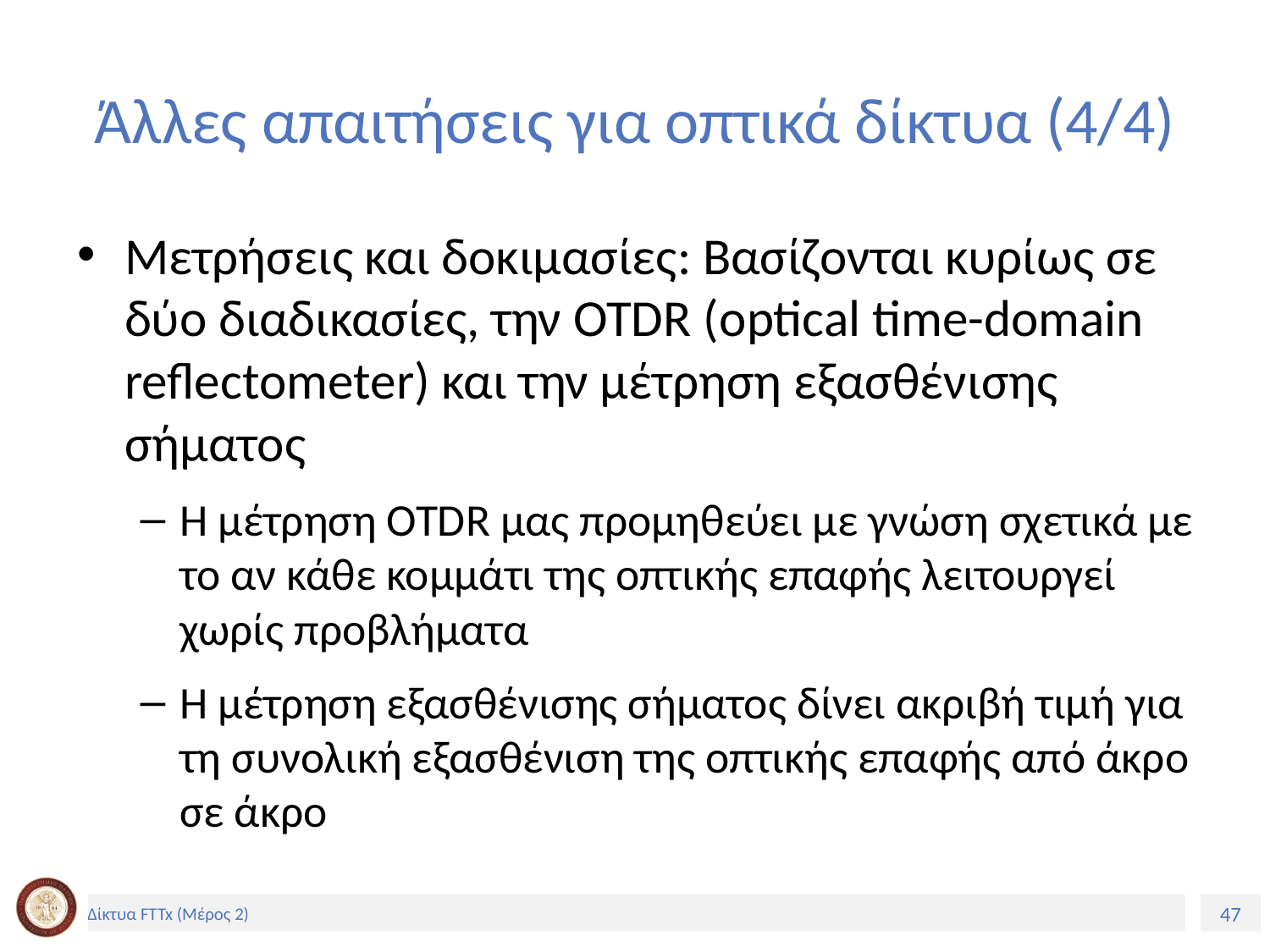

# Άλλες απαιτήσεις για οπτικά δίκτυα (4/4)
Μετρήσεις και δοκιμασίες: Βασίζονται κυρίως σε δύο διαδικασίες, την OTDR (optical time-domain reflectometer) και την μέτρηση εξασθένισης σήματος
Η μέτρηση OTDR μας προμηθεύει με γνώση σχετικά με το αν κάθε κομμάτι της οπτικής επαφής λειτουργεί χωρίς προβλήματα
Η μέτρηση εξασθένισης σήματος δίνει ακριβή τιμή για τη συνολική εξασθένιση της οπτικής επαφής από άκρο σε άκρο